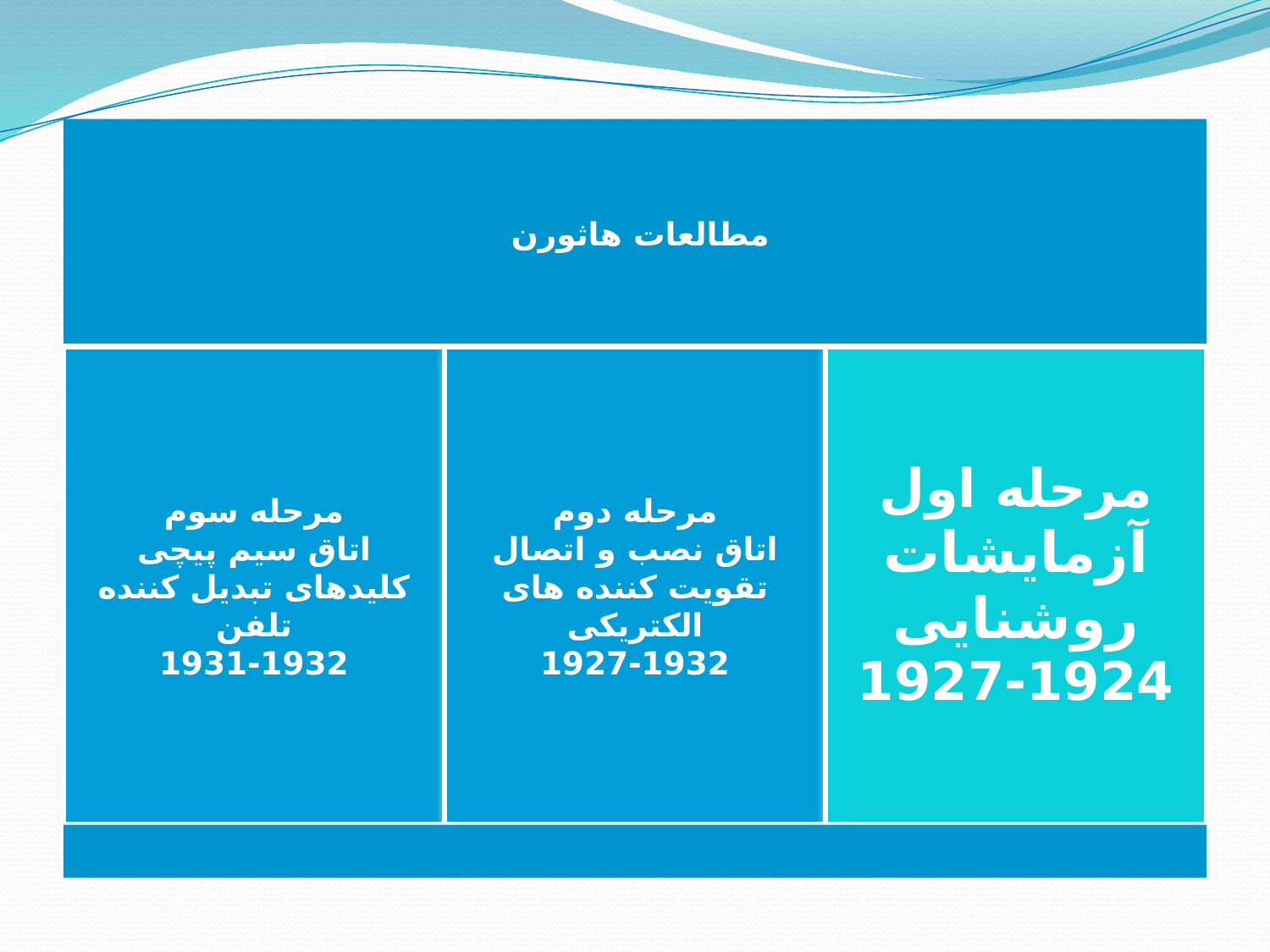

مطالعات هاثورن
مرحله سوم
اتاق سیم پیچی کلیدهای تبدیل کننده تلفن
1931-1932
مرحله دوم
اتاق نصب و اتصال تقویت کننده های الکتریکی
1927-1932
مرحله اول
آزمایشات روشنایی
1927-1924